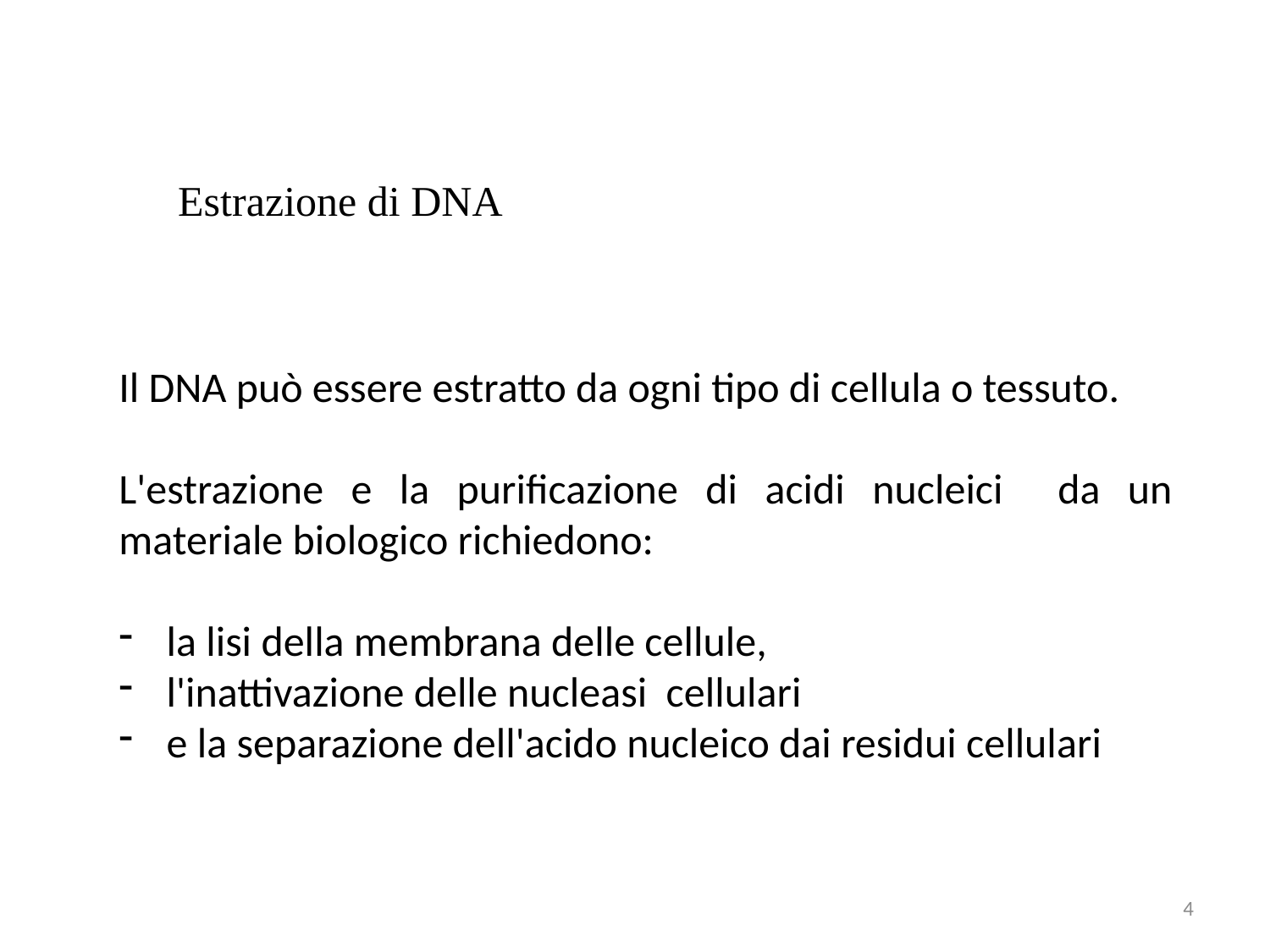

Estrazione di DNA
Il DNA può essere estratto da ogni tipo di cellula o tessuto.

L'estrazione e la purificazione di acidi nucleici  da un materiale biologico richiedono:

la lisi della membrana delle cellule,
l'inattivazione delle nucleasi  cellulari
e la separazione dell'acido nucleico dai residui cellulari
4